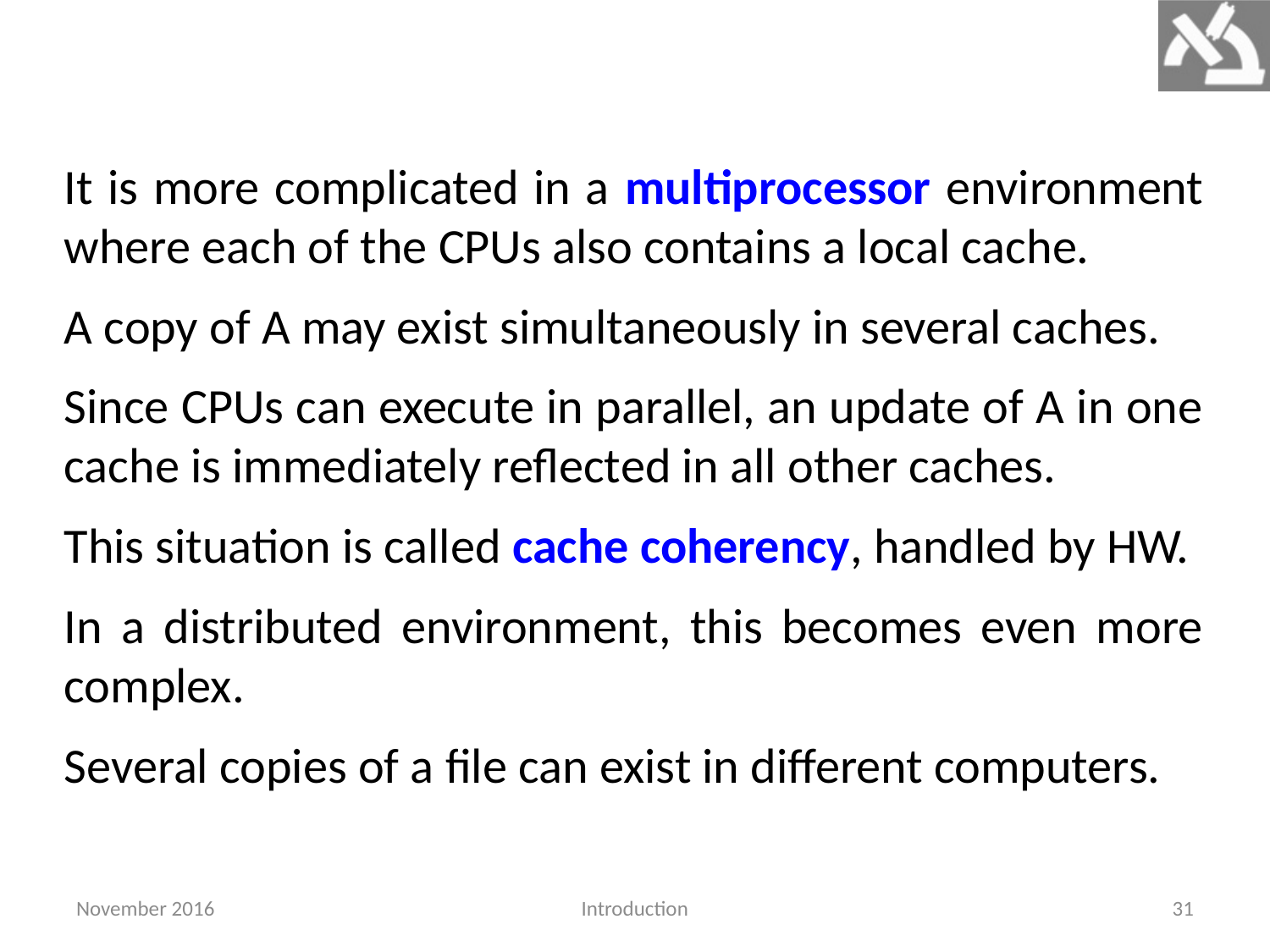

It is more complicated in a multiprocessor environment where each of the CPUs also contains a local cache.
A copy of A may exist simultaneously in several caches.
Since CPUs can execute in parallel, an update of A in one cache is immediately reflected in all other caches.
This situation is called cache coherency, handled by HW.
In a distributed environment, this becomes even more complex.
Several copies of a file can exist in different computers.
November 2016
Introduction
31